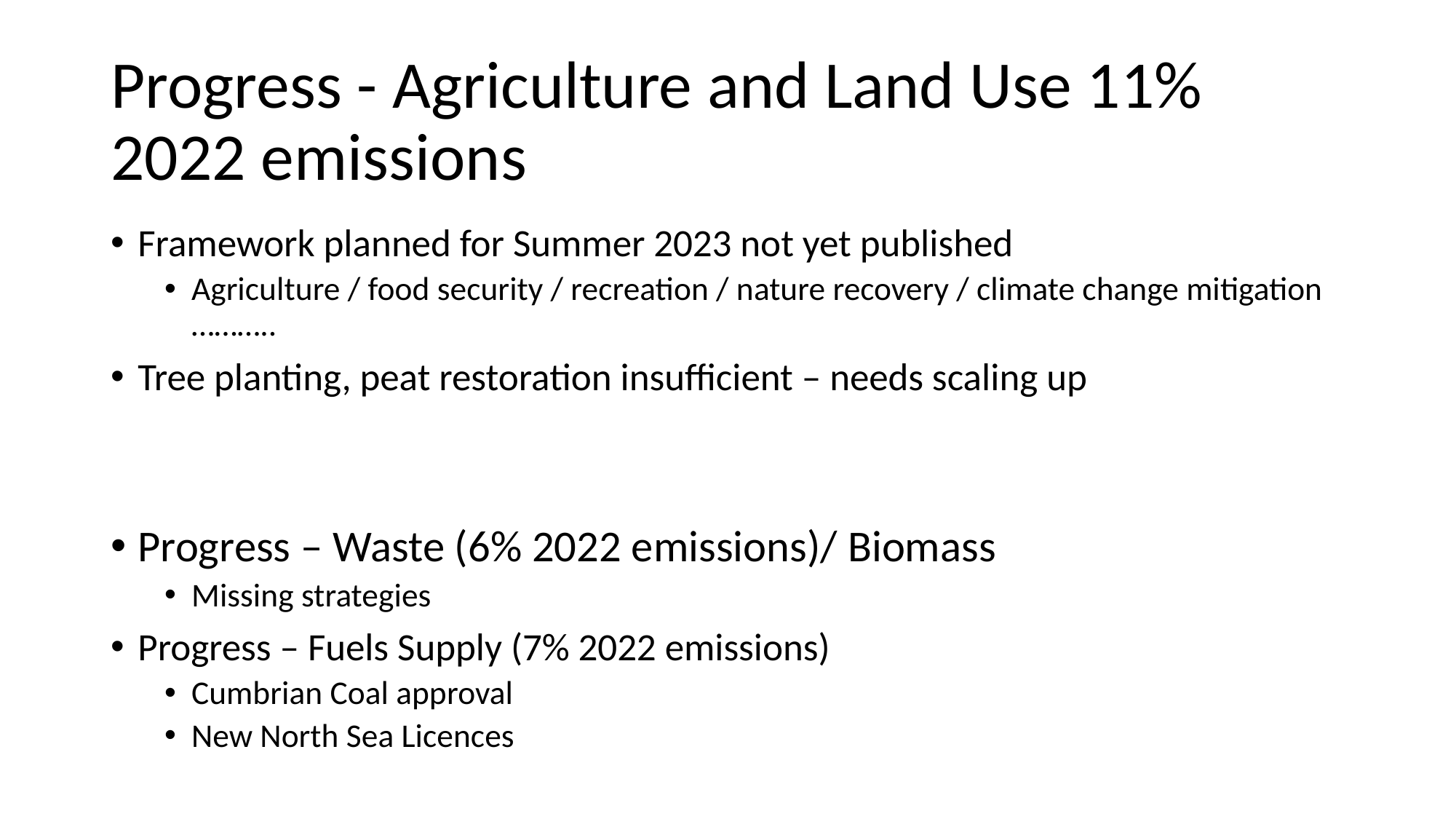

# Progress - Agriculture and Land Use 11% 2022 emissions
Framework planned for Summer 2023 not yet published
Agriculture / food security / recreation / nature recovery / climate change mitigation ………..
Tree planting, peat restoration insufficient – needs scaling up

Progress – Waste (6% 2022 emissions)/ Biomass
Missing strategies
Progress – Fuels Supply (7% 2022 emissions)
Cumbrian Coal approval
New North Sea Licences